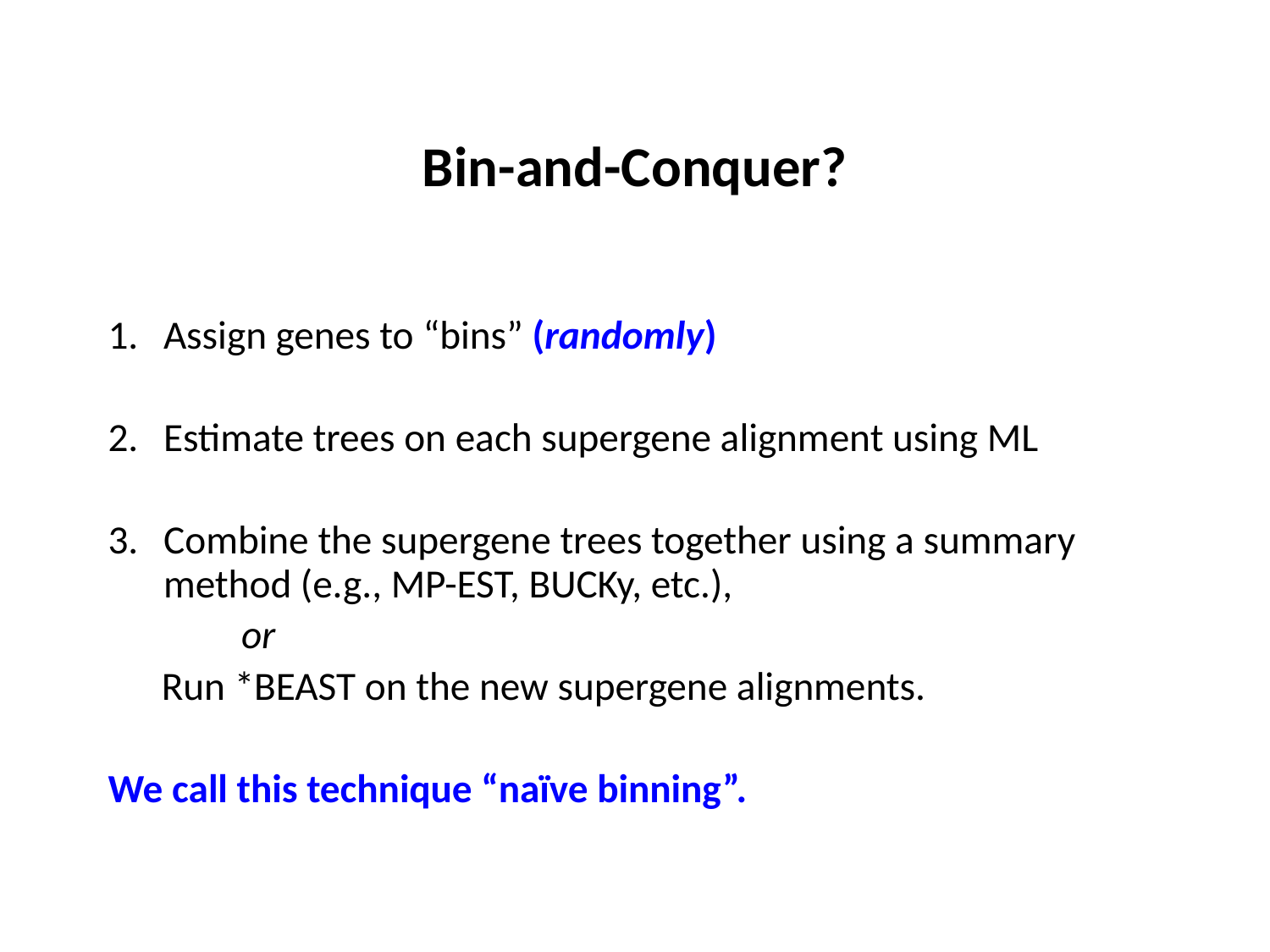

# Bin-and-Conquer?

Assign genes to “bins” (randomly)

Estimate trees on each supergene alignment using ML

Combine the supergene trees together using a summary method (e.g., MP-EST, BUCKy, etc.),
			or
	 Run *BEAST on the new supergene alignments.

We call this technique “naïve binning”.